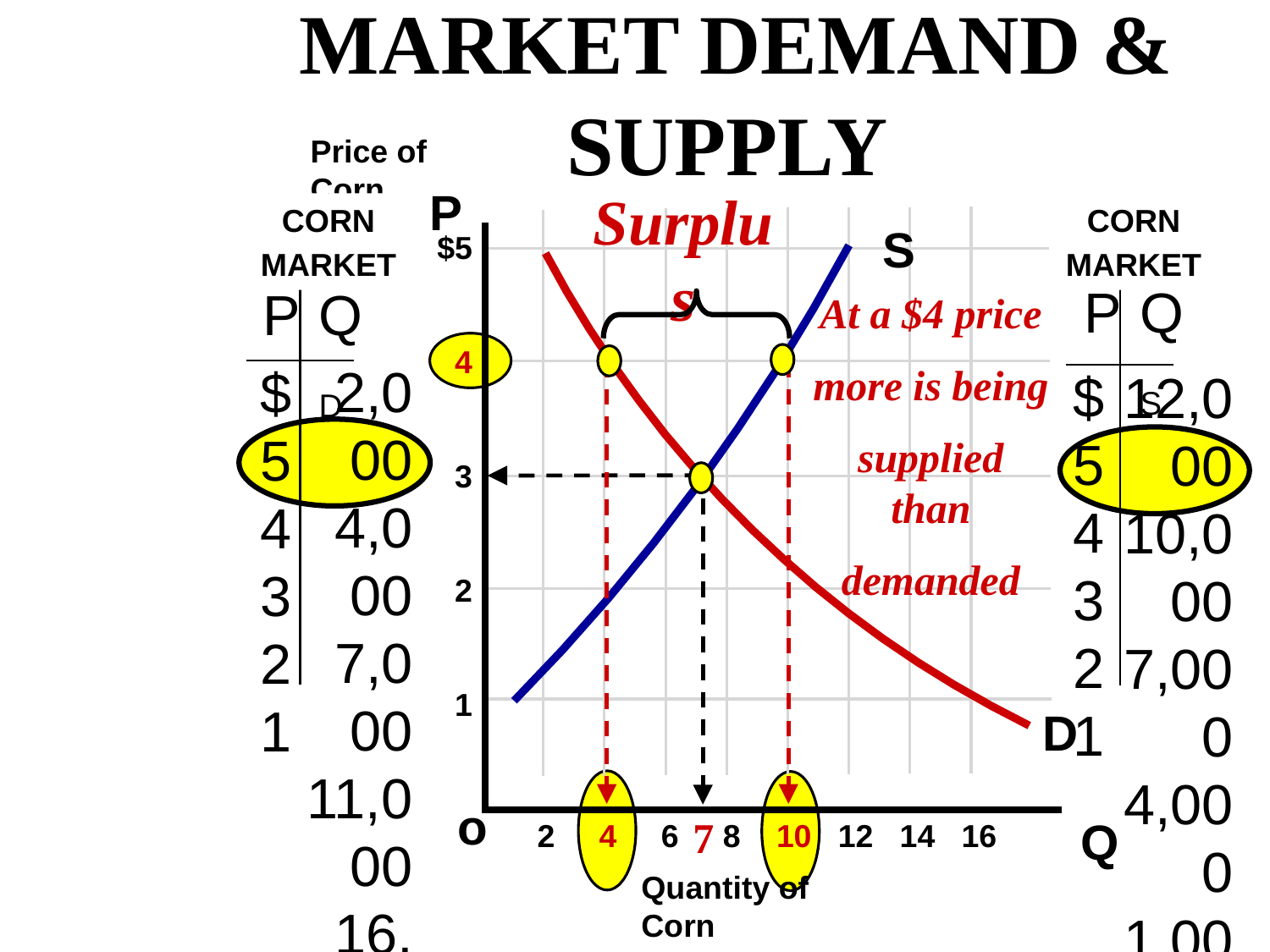

# MARKET DEMAND & SUPPLY
Price of Corn
P
CORN
MARKET
CORN
MARKET
S
Surplus
$5

4

3

2

1

P
QS
P
QD
At a $4 price
more is being
supplied than
demanded

2,000
4,000
7,000
11,000
16,000
$5
4
3
2
1
$5
4
3
2
1
12,000
10,000
7,000
4,000
1,000

D

7
o
Q
 2     4     6     8    10   12   14   16
Quantity of Corn